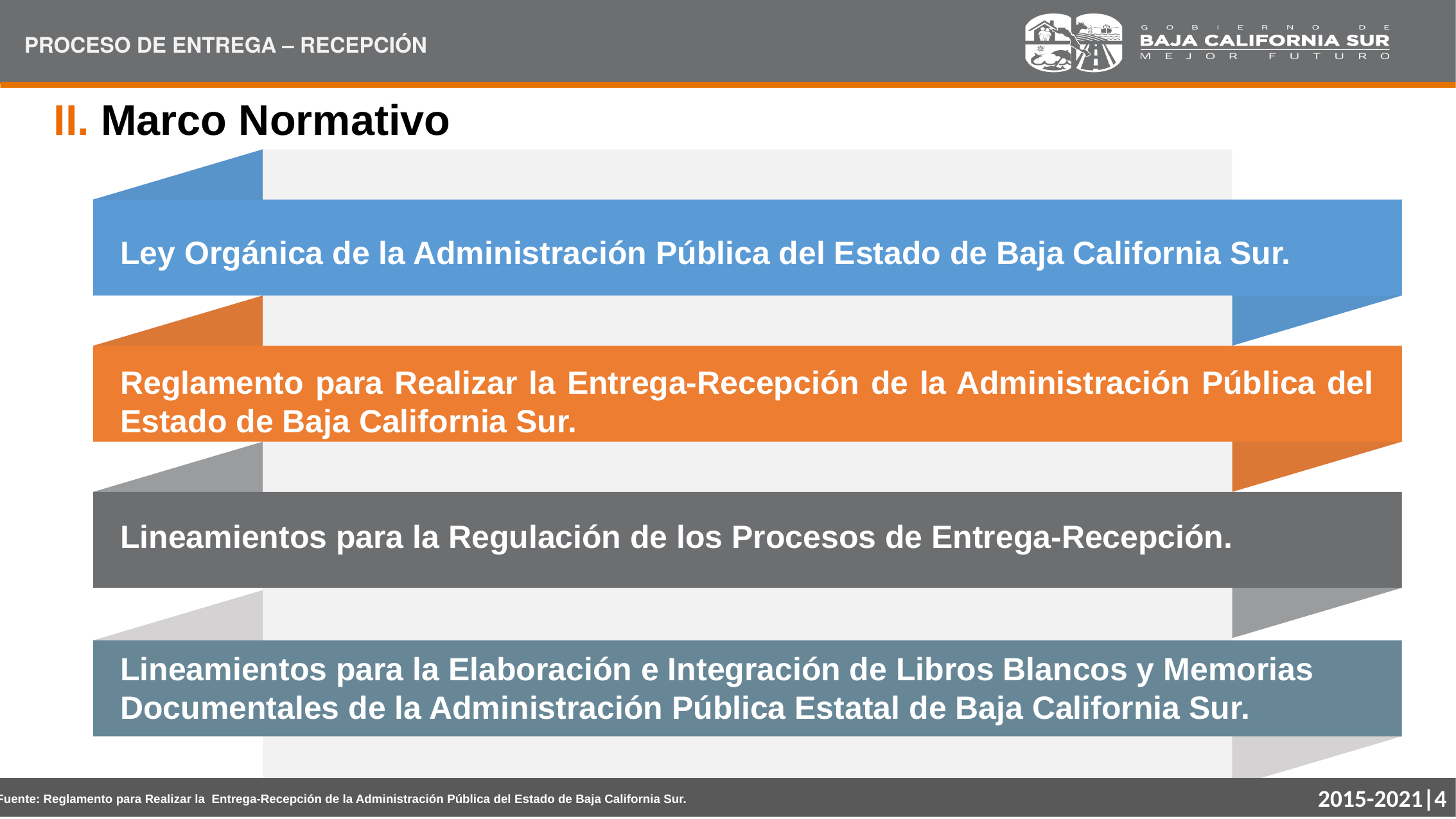

PROCESO DE ENTREGA – RECEPCIÓN
II. Marco Normativo

Ley Orgánica de la Administración Pública del Estado de Baja California Sur.
Reglamento para Realizar la Entrega-Recepción de la Administración Pública del Estado de Baja California Sur.
Lineamientos para la Regulación de los Procesos de Entrega-Recepción.

Lineamientos para la Elaboración e Integración de Libros Blancos y Memorias Documentales de la Administración Pública Estatal de Baja California Sur.

2015-2021|4
Fuente: Reglamento para Realizar la  Entrega-Recepción de la Administración Pública del Estado de Baja California Sur.